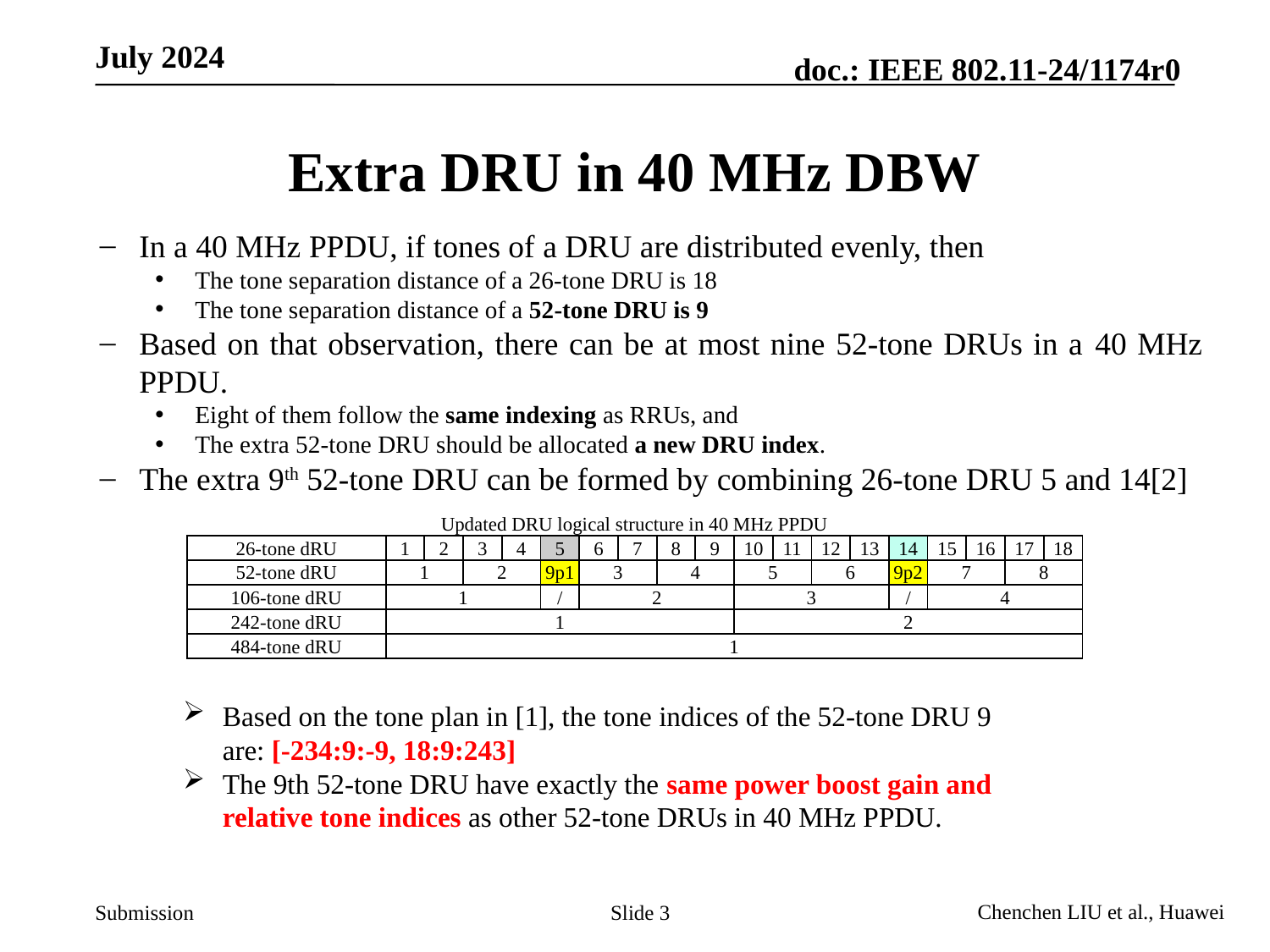

# Extra DRU in 40 MHz DBW
In a 40 MHz PPDU, if tones of a DRU are distributed evenly, then
The tone separation distance of a 26-tone DRU is 18
The tone separation distance of a 52-tone DRU is 9
Based on that observation, there can be at most nine 52-tone DRUs in a 40 MHz PPDU.
Eight of them follow the same indexing as RRUs, and
The extra 52-tone DRU should be allocated a new DRU index.
The extra 9th 52-tone DRU can be formed by combining 26-tone DRU 5 and 14[2]

| Updated DRU logical structure in 40 MHz PPDU |  |  |  |  |  |  |  |  |  |  |  |  |  |  |  |  |  |  |
| --- | --- | --- | --- | --- | --- | --- | --- | --- | --- | --- | --- | --- | --- | --- | --- | --- | --- | --- |
| 26-tone dRU | 1 | 2 | 3 | 4 | 5 | 6 | 7 | 8 | 9 | 10 | 11 | 12 | 13 | 14 | 15 | 16 | 17 | 18 |
| 52-tone dRU | 1 |  | 2 |  | 9p1 | 3 |  | 4 |  | 5 |  | 6 |  | 9p2 | 7 |  | 8 |  |
| 106-tone dRU | 1 |  |  |  | / | 2 |  |  |  | 3 |  |  |  | / | 4 |  |  |  |
| 242-tone dRU | 1 |  |  |  |  |  |  |  |  | 2 |  |  |  |  |  |  |  |  |
| 484-tone dRU | 1 |  |  |  |  |  |  |  |  |  |  |  |  |  |  |  |  |  |
Based on the tone plan in [1], the tone indices of the 52-tone DRU 9 are: [-234:9:-9, 18:9:243]
The 9th 52-tone DRU have exactly the same power boost gain and relative tone indices as other 52-tone DRUs in 40 MHz PPDU.
Slide 3